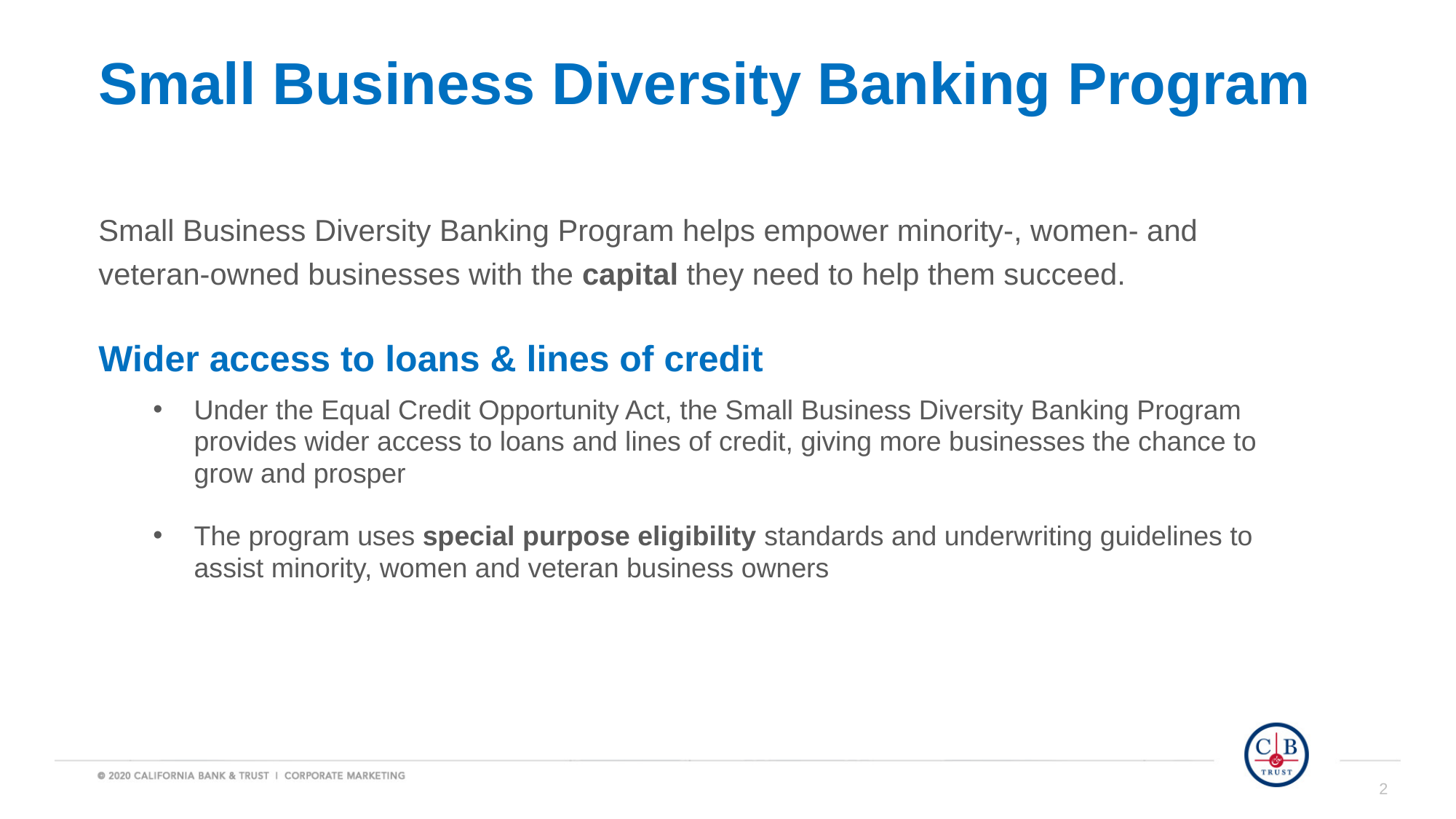

Small Business Diversity Banking Program
Small Business Diversity Banking Program helps empower minority-, women- and veteran-owned businesses with the capital they need to help them succeed.

Wider access to loans & lines of credit

Under the Equal Credit Opportunity Act, the Small Business Diversity Banking Program provides wider access to loans and lines of credit, giving more businesses the chance to grow and prosper

The program uses special purpose eligibility standards and underwriting guidelines to assist minority, women and veteran business owners

2